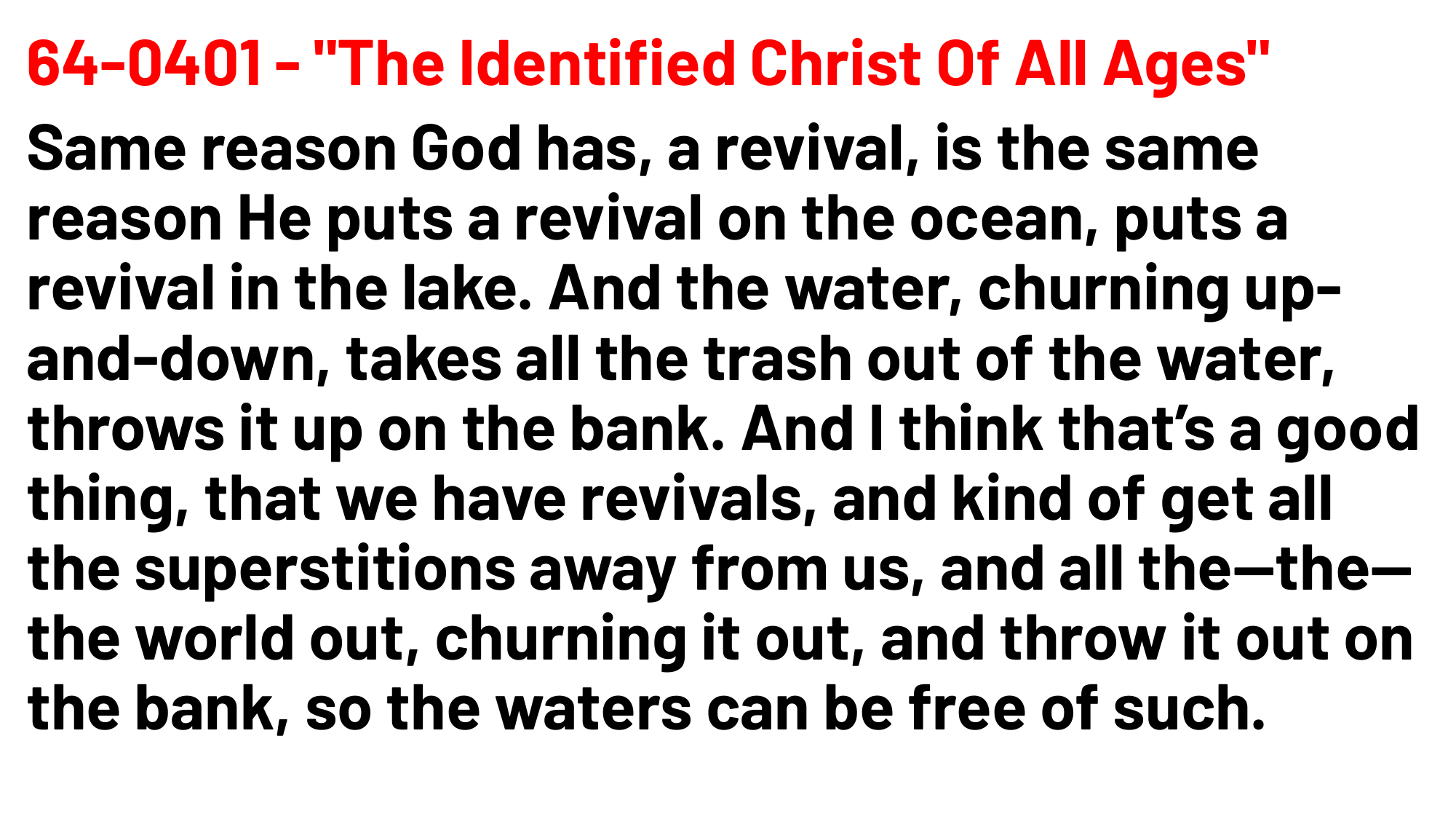

64-0401 - "The Identified Christ Of All Ages"
Same reason God has, a revival, is the same reason He puts a revival on the ocean, puts a revival in the lake. And the water, churning up-and-down, takes all the trash out of the water, throws it up on the bank. And I think that’s a good thing, that we have revivals, and kind of get all the superstitions away from us, and all the—the—the world out, churning it out, and throw it out on the bank, so the waters can be free of such.